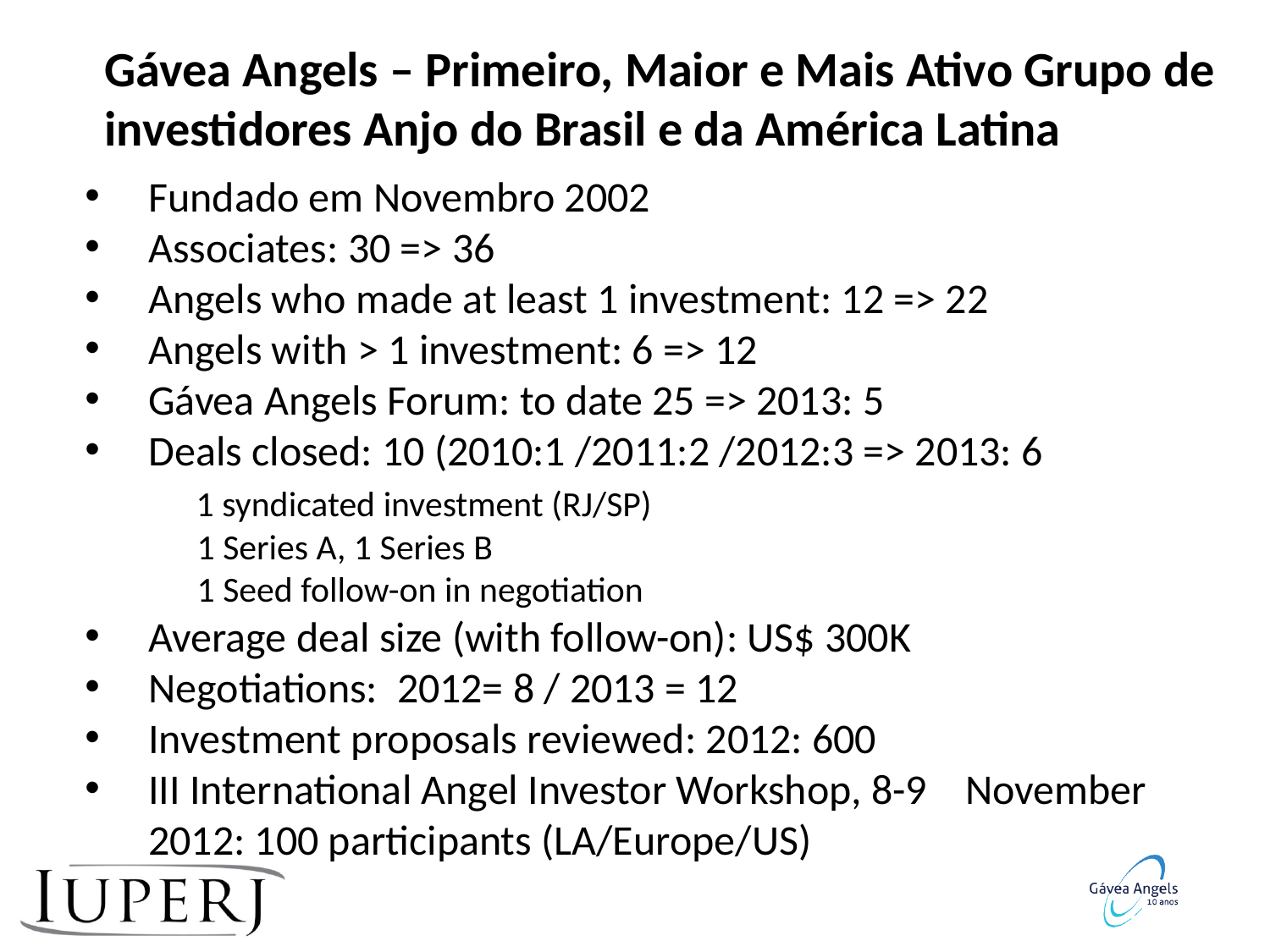

Gávea Angels – Primeiro, Maior e Mais Ativo Grupo de investidores Anjo do Brasil e da América Latina
Fundado em Novembro 2002
Associates: 30 => 36
Angels who made at least 1 investment: 12 => 22
Angels with > 1 investment: 6 => 12
Gávea Angels Forum: to date 25 => 2013: 5
Deals closed: 10 (2010:1 /2011:2 /2012:3 => 2013: 6
     1 syndicated investment (RJ/SP)
      1 Series A, 1 Series B
      1 Seed follow-on in negotiation
Average deal size (with follow-on): US$ 300K
Negotiations:  2012= 8 / 2013 = 12
Investment proposals reviewed: 2012: 600
III International Angel Investor Workshop, 8-9    November 2012: 100 participants (LA/Europe/US)